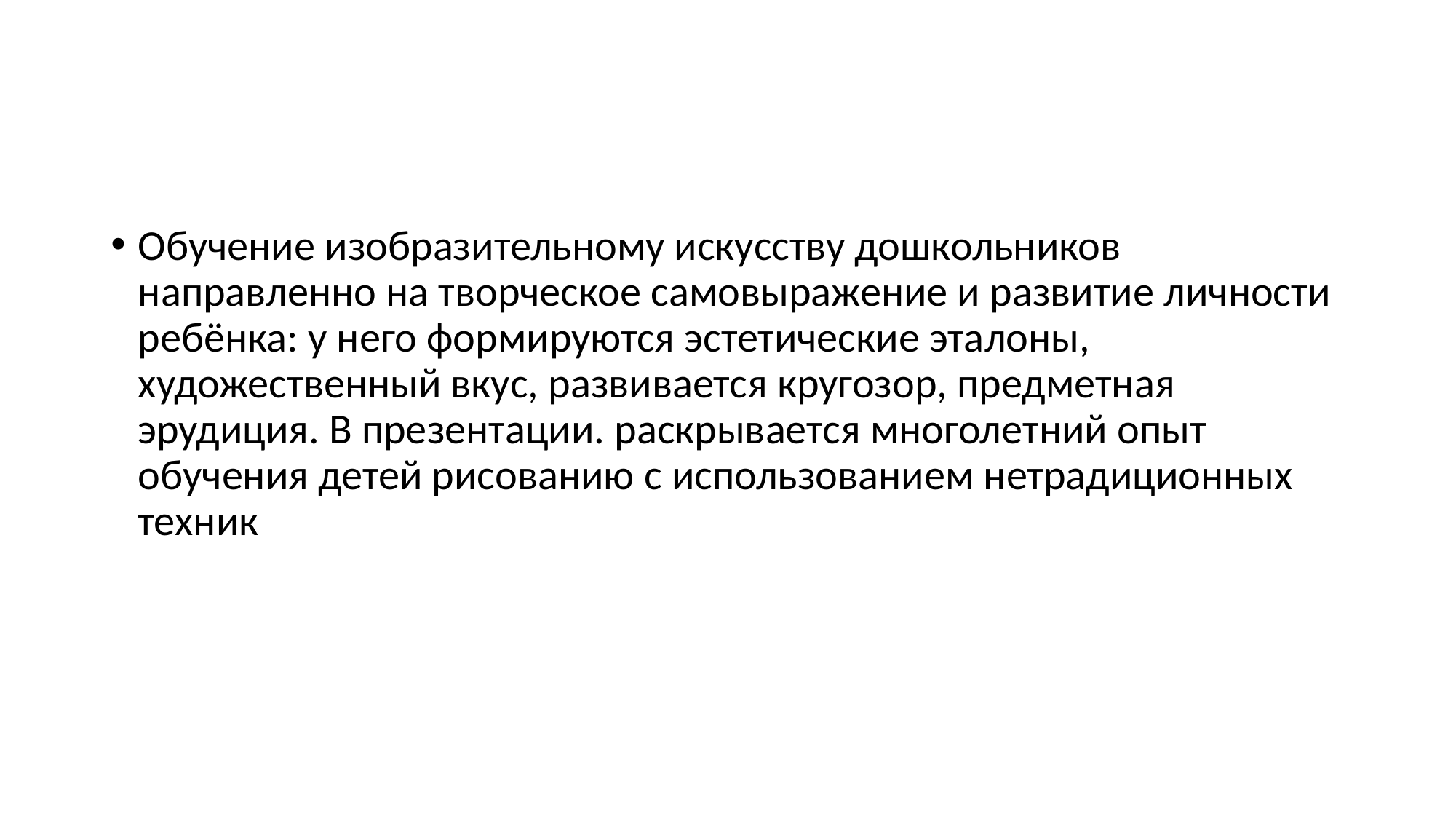

#
Обучение изобразительному искусству дошкольников направленно на творческое самовыражение и развитие личности ребёнка: у него формируются эстетические эталоны, художественный вкус, развивается кругозор, предметная эрудиция. В презентации. раскрывается многолетний опыт обучения детей рисованию с использованием нетрадиционных техник